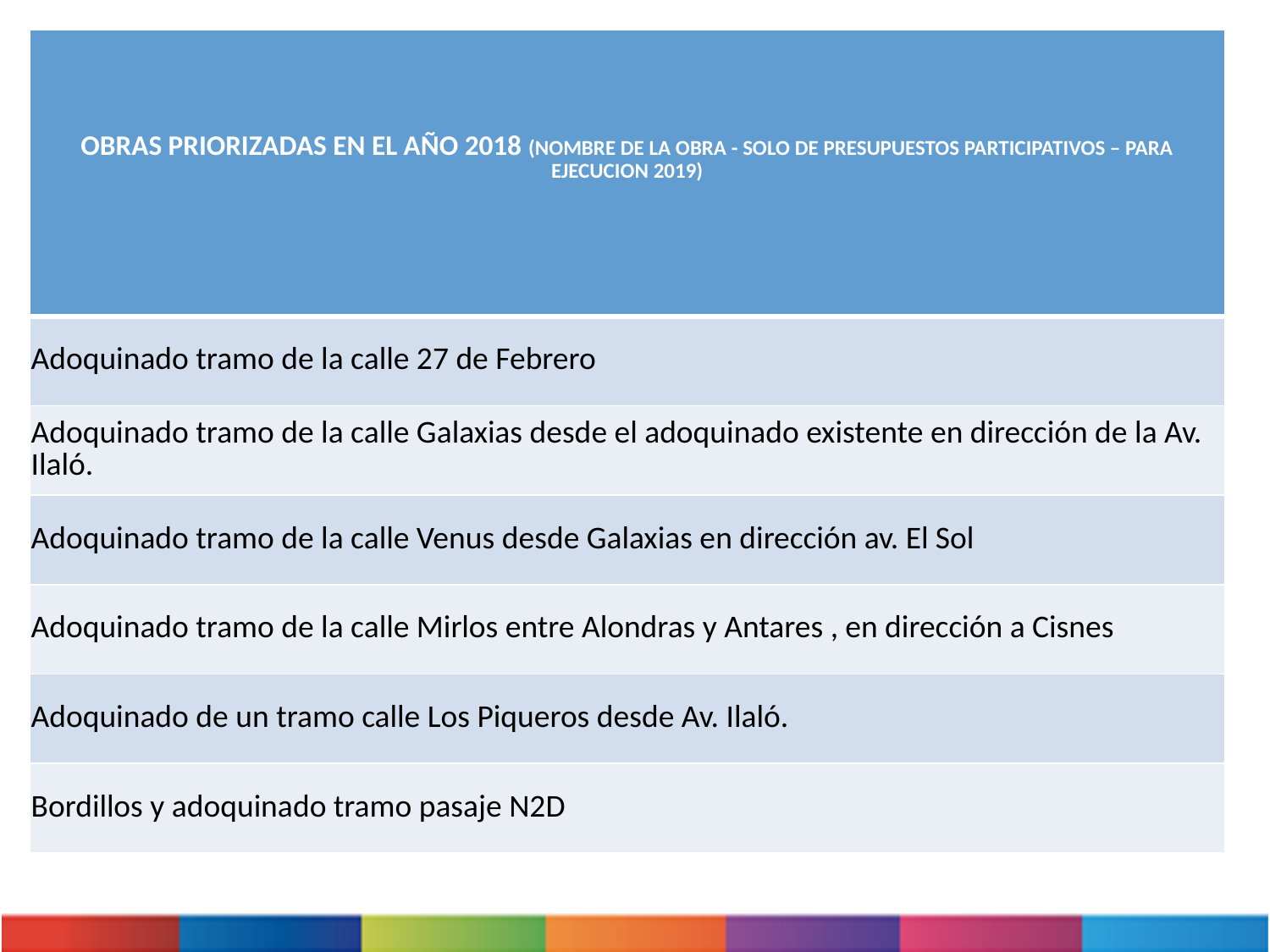

| OBRAS PRIORIZADAS EN EL AÑO 2018 (NOMBRE DE LA OBRA - SOLO DE PRESUPUESTOS PARTICIPATIVOS – PARA EJECUCION 2019) |
| --- |
| Adoquinado tramo de la calle 27 de Febrero |
| Adoquinado tramo de la calle Galaxias desde el adoquinado existente en dirección de la Av. Ilaló. |
| Adoquinado tramo de la calle Venus desde Galaxias en dirección av. El Sol |
| Adoquinado tramo de la calle Mirlos entre Alondras y Antares , en dirección a Cisnes |
| Adoquinado de un tramo calle Los Piqueros desde Av. Ilaló. |
| Bordillos y adoquinado tramo pasaje N2D |